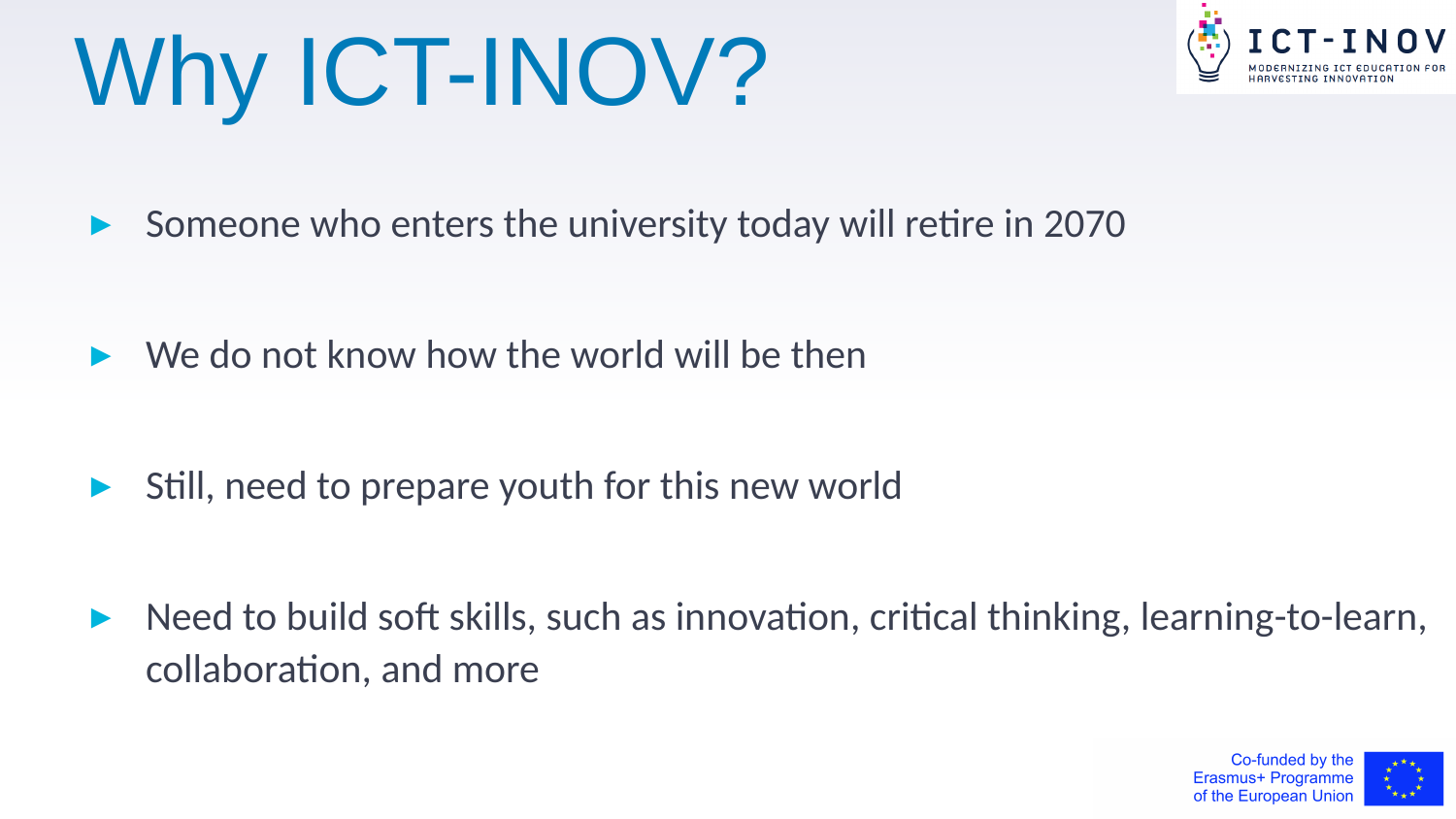

# Why ICT-INOV?
Someone who enters the university today will retire in 2070

We do not know how the world will be then

Still, need to prepare youth for this new world

Need to build soft skills, such as innovation, critical thinking, learning-to-learn, collaboration, and more